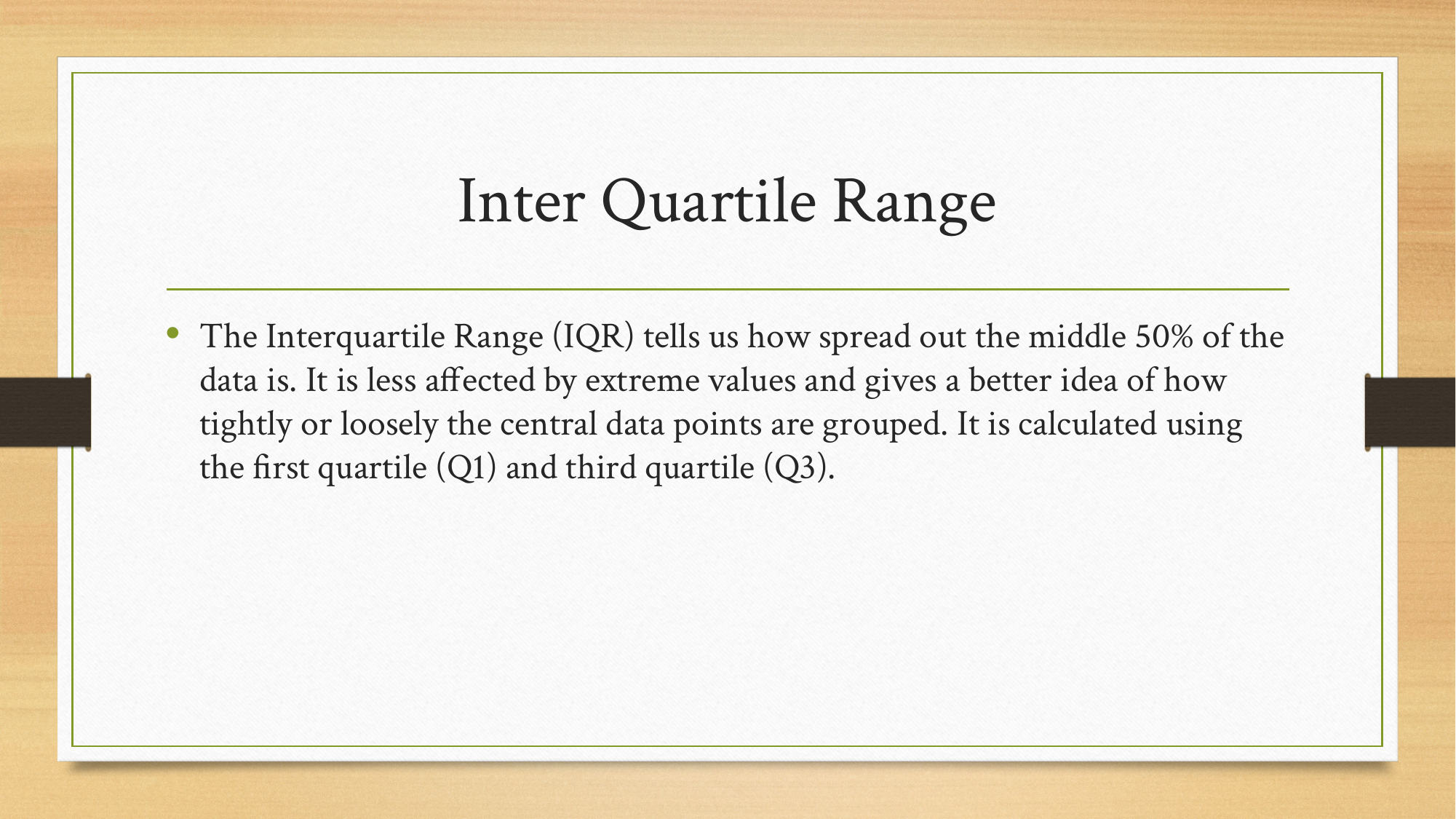

# Inter Quartile Range
The Interquartile Range (IQR) tells us how spread out the middle 50% of the data is. It is less affected by extreme values and gives a better idea of how tightly or loosely the central data points are grouped. It is calculated using the first quartile (Q1) and third quartile (Q3).